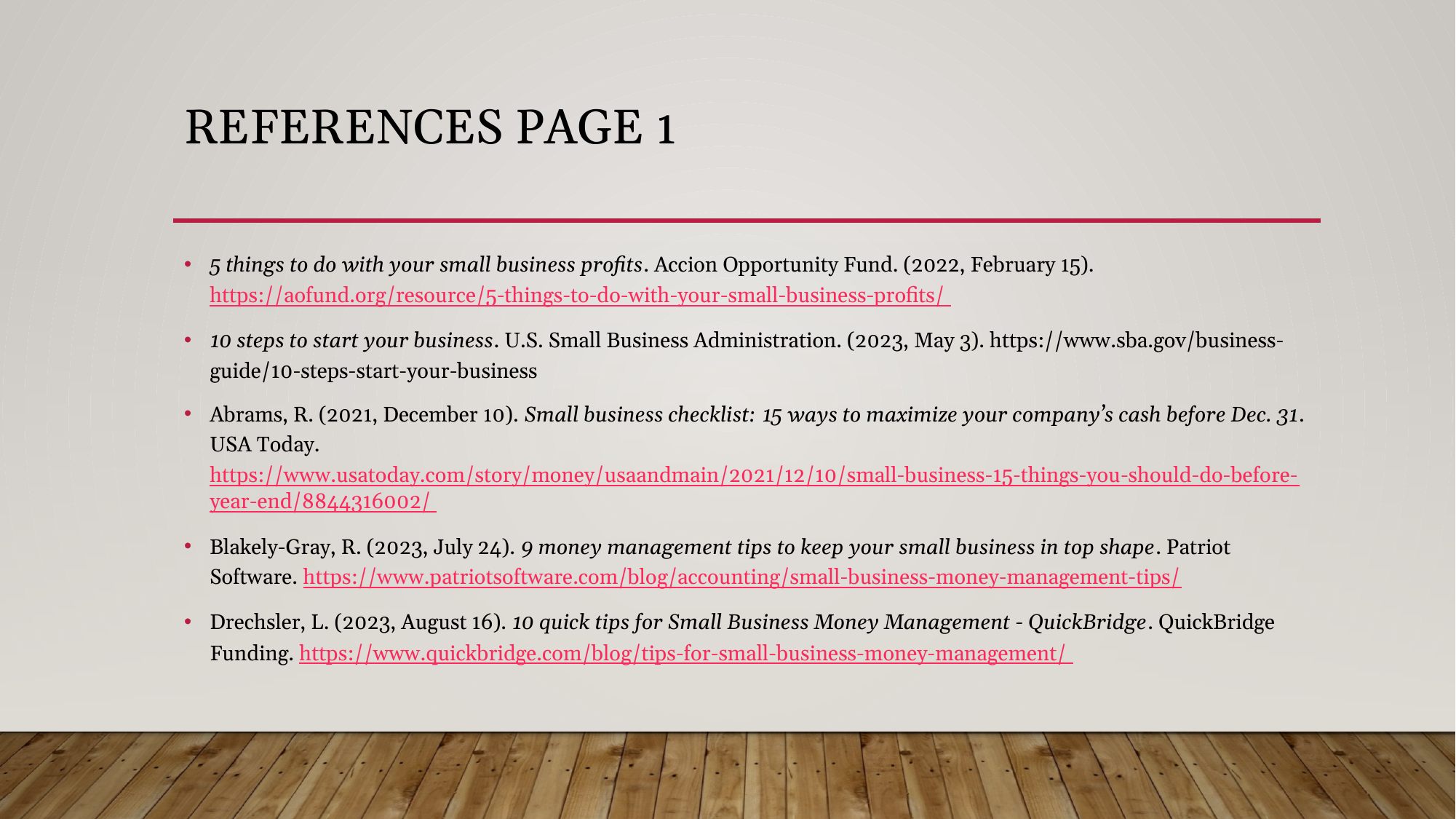

# References Page 1
5 things to do with your small business profits. Accion Opportunity Fund. (2022, February 15). https://aofund.org/resource/5-things-to-do-with-your-small-business-profits/
10 steps to start your business. U.S. Small Business Administration. (2023, May 3). https://www.sba.gov/business-guide/10-steps-start-your-business
Abrams, R. (2021, December 10). Small business checklist: 15 ways to maximize your company’s cash before Dec. 31. USA Today. https://www.usatoday.com/story/money/usaandmain/2021/12/10/small-business-15-things-you-should-do-before-year-end/8844316002/
Blakely-Gray, R. (2023, July 24). 9 money management tips to keep your small business in top shape. Patriot Software. https://www.patriotsoftware.com/blog/accounting/small-business-money-management-tips/
Drechsler, L. (2023, August 16). 10 quick tips for Small Business Money Management - QuickBridge. QuickBridge Funding. https://www.quickbridge.com/blog/tips-for-small-business-money-management/